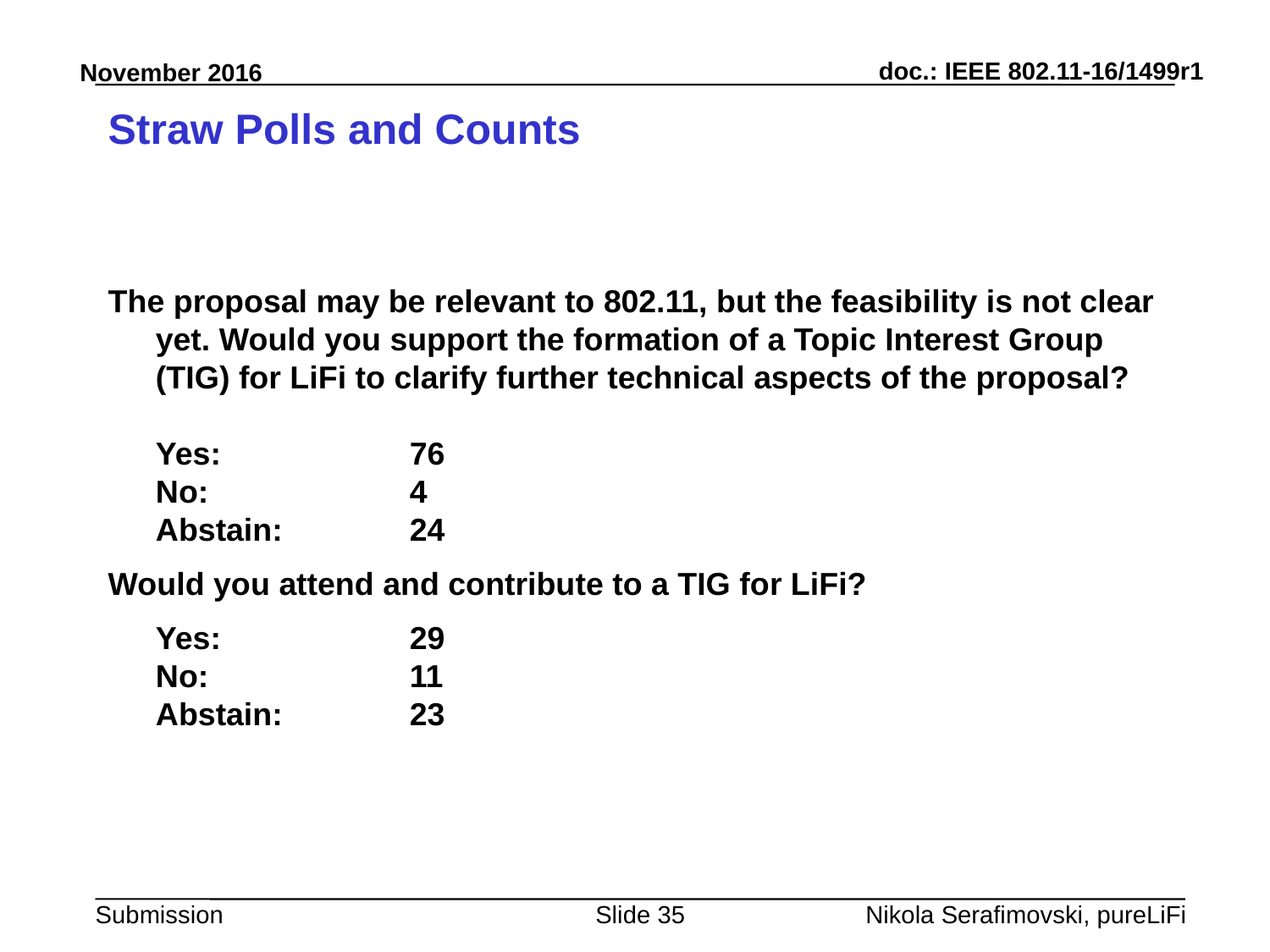

# Straw Polls and Counts
The proposal may be relevant to 802.11, but the feasibility is not clear yet. Would you support the formation of a Topic Interest Group (TIG) for LiFi to clarify further technical aspects of the proposal?
Yes: 		76
No: 		4
Abstain: 	24
Would you attend and contribute to a TIG for LiFi?
	Yes: 		29
No: 		11
Abstain: 	23

Slide 35
Nikola Serafimovski, pureLiFi